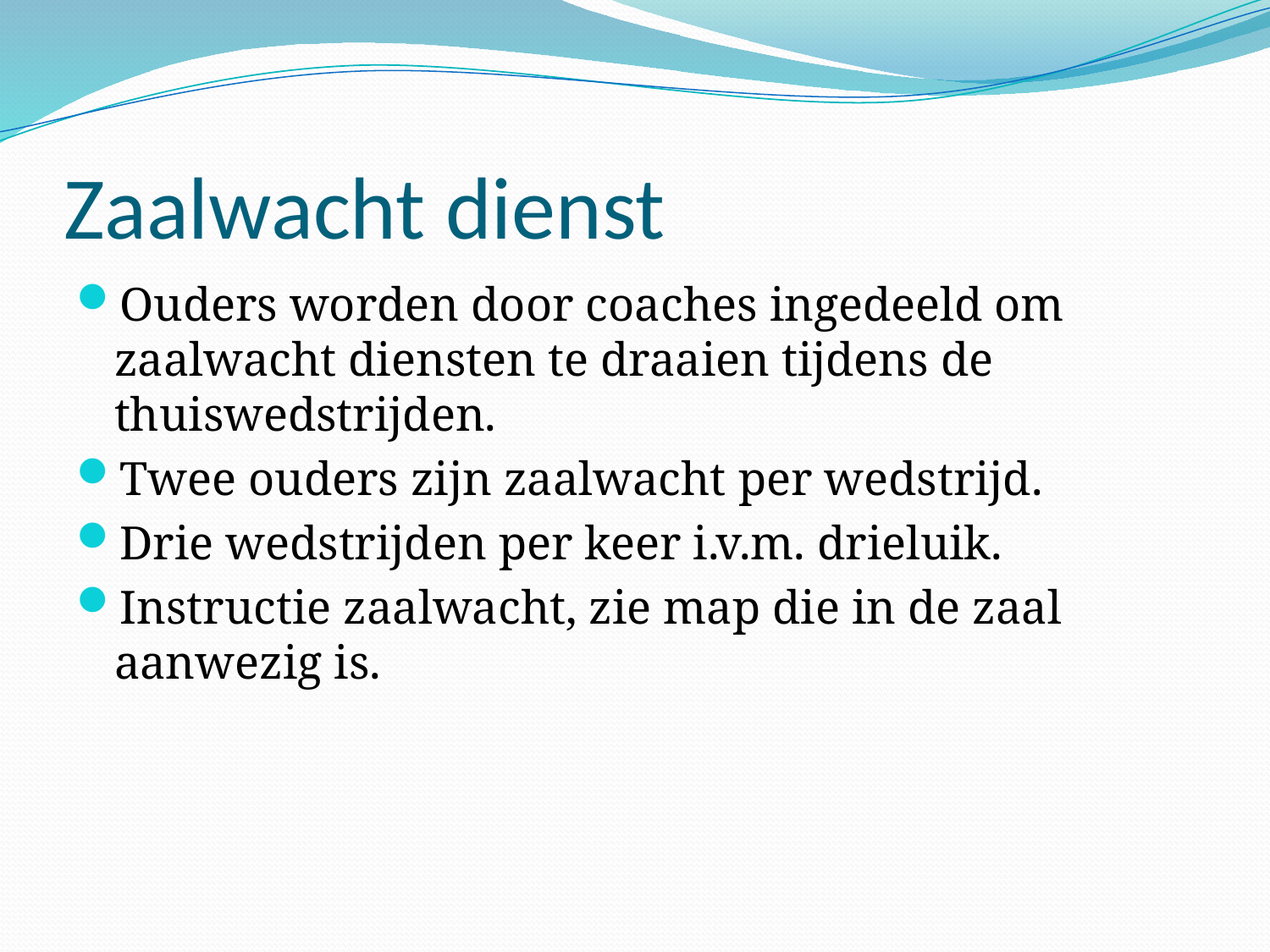

# Zaalwacht dienst
Ouders worden door coaches ingedeeld om zaalwacht diensten te draaien tijdens de thuiswedstrijden.
Twee ouders zijn zaalwacht per wedstrijd.
Drie wedstrijden per keer i.v.m. drieluik.
Instructie zaalwacht, zie map die in de zaal aanwezig is.